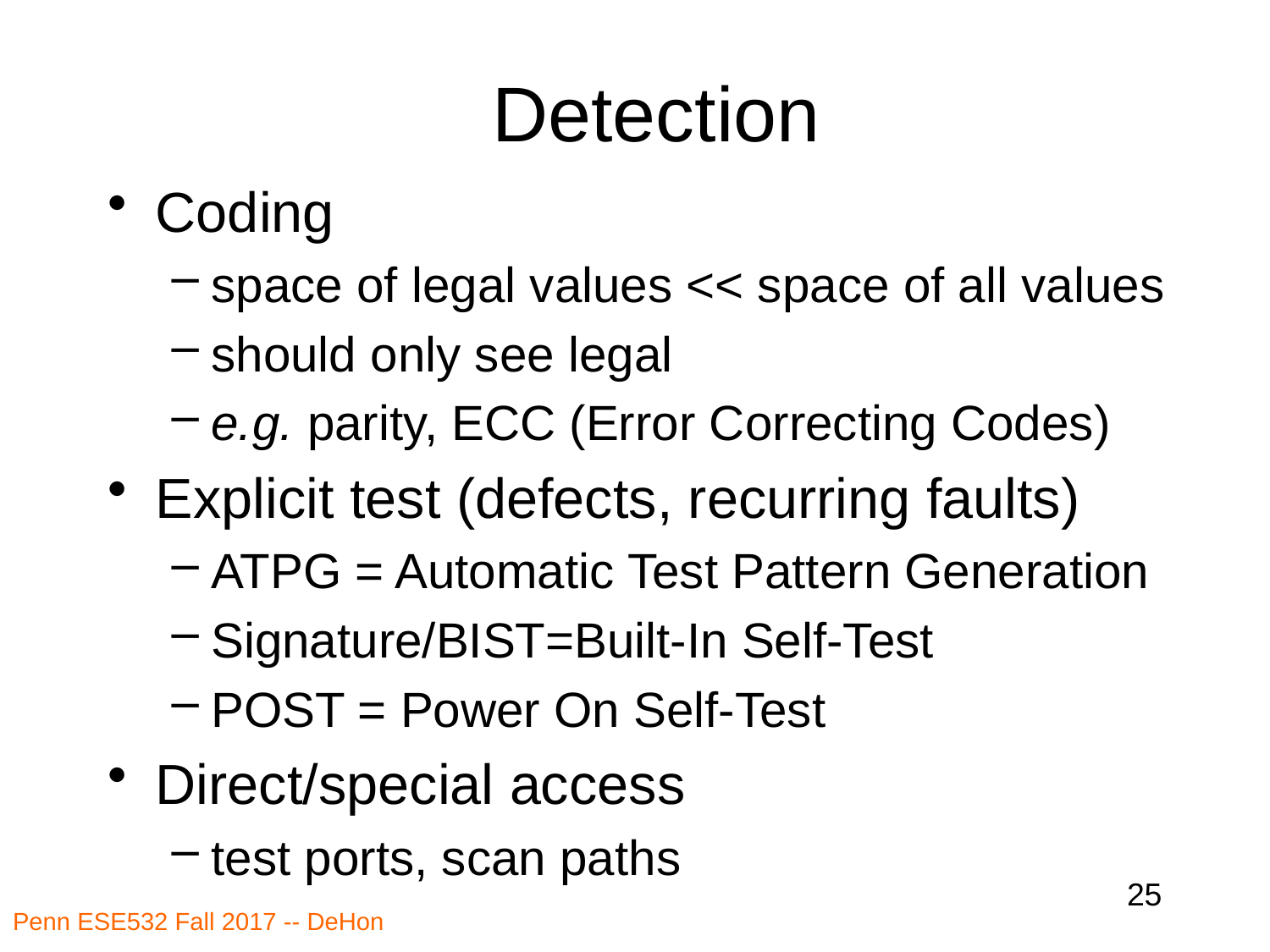

# Detection
Coding
space of legal values << space of all values
should only see legal
e.g. parity, ECC (Error Correcting Codes)
Explicit test (defects, recurring faults)
ATPG = Automatic Test Pattern Generation
Signature/BIST=Built-In Self-Test
POST = Power On Self-Test
Direct/special access
test ports, scan paths
25
Penn ESE532 Fall 2017 -- DeHon